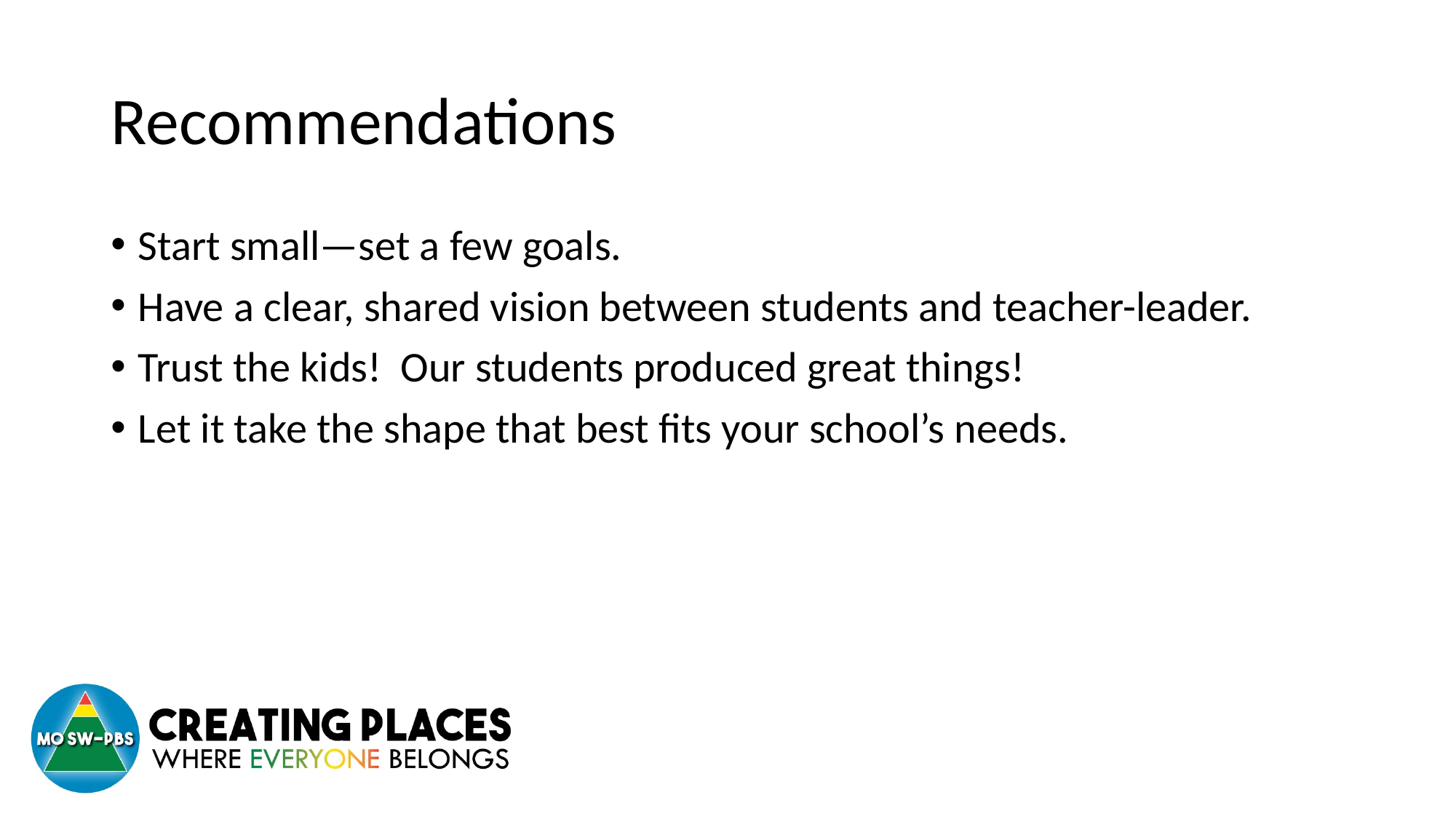

# Recommendations
Start small—set a few goals.
Have a clear, shared vision between students and teacher-leader.
Trust the kids!  Our students produced great things!
Let it take the shape that best fits your school’s needs.